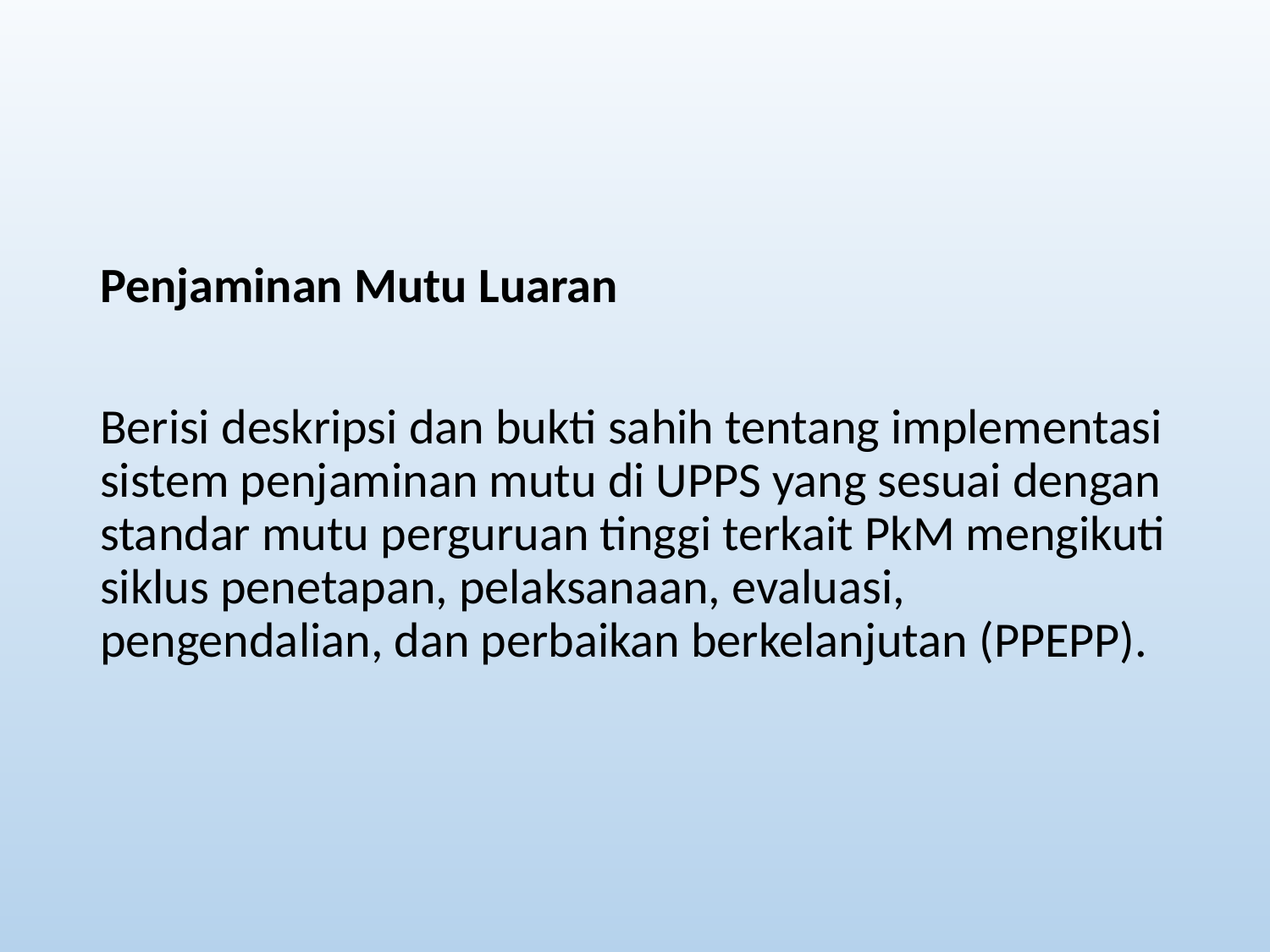

Penjaminan Mutu Luaran

Berisi deskripsi dan bukti sahih tentang implementasi sistem penjaminan mutu di UPPS yang sesuai dengan standar mutu perguruan tinggi terkait PkM mengikuti siklus penetapan, pelaksanaan, evaluasi, pengendalian, dan perbaikan berkelanjutan (PPEPP).